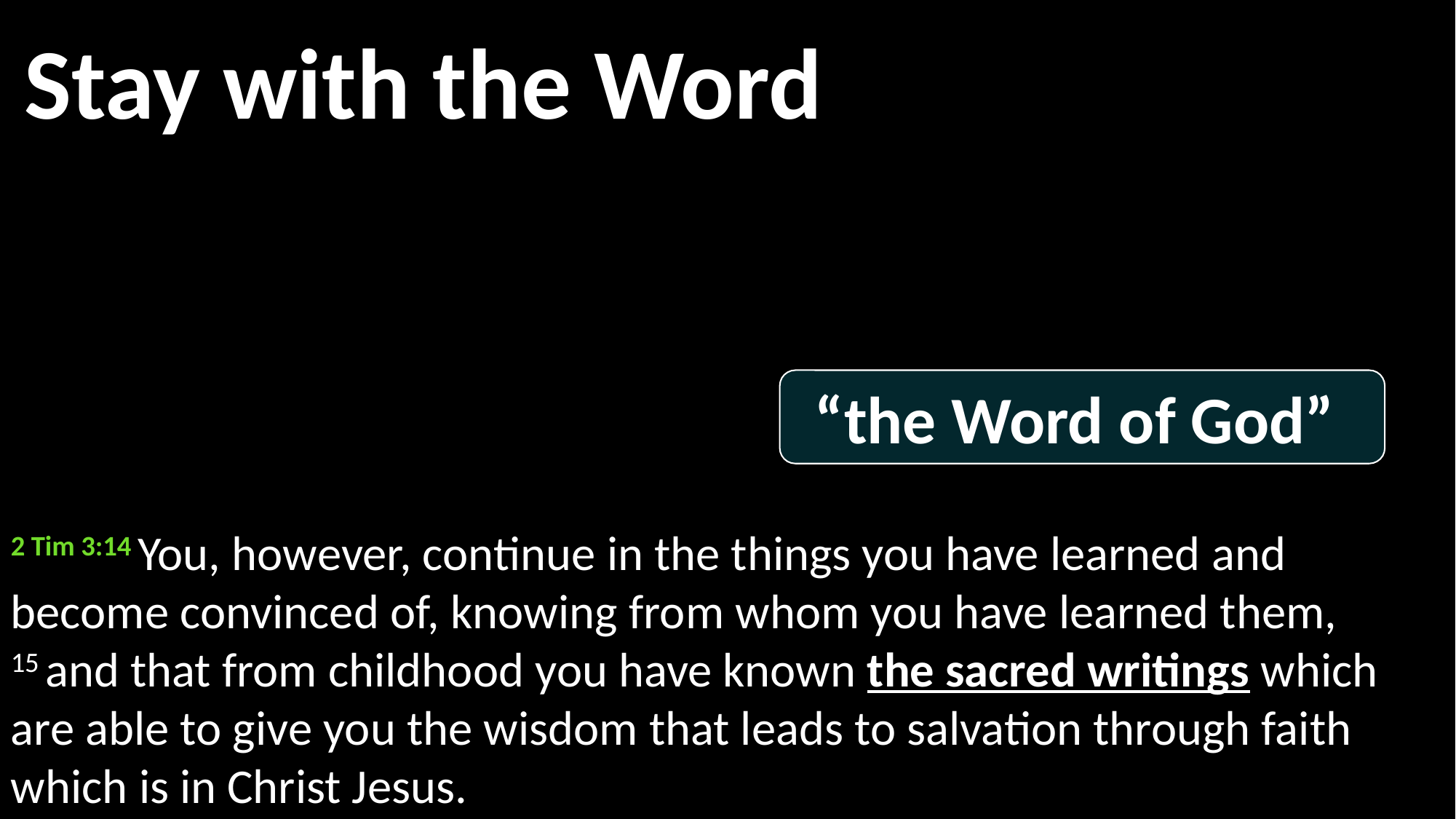

Stay with the Word
“the Word of God”
2 Tim 3:14 You, however, continue in the things you have learned and become convinced of, knowing from whom you have learned them, 15 and that from childhood you have known the sacred writings which are able to give you the wisdom that leads to salvation through faith which is in Christ Jesus.